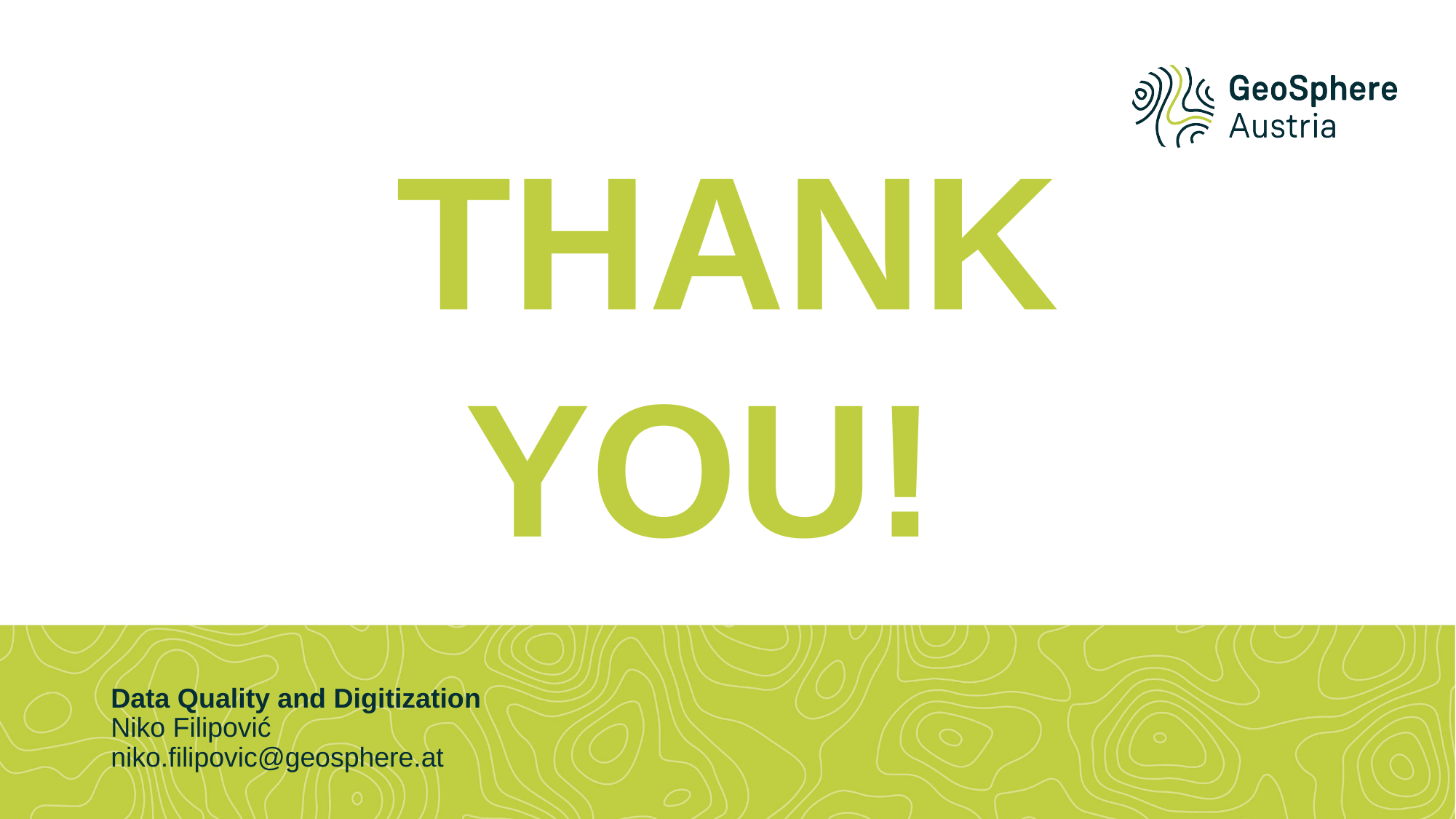

Thank you!
Data Quality and Digitization
Niko Filipović
niko.filipovic@geosphere.at